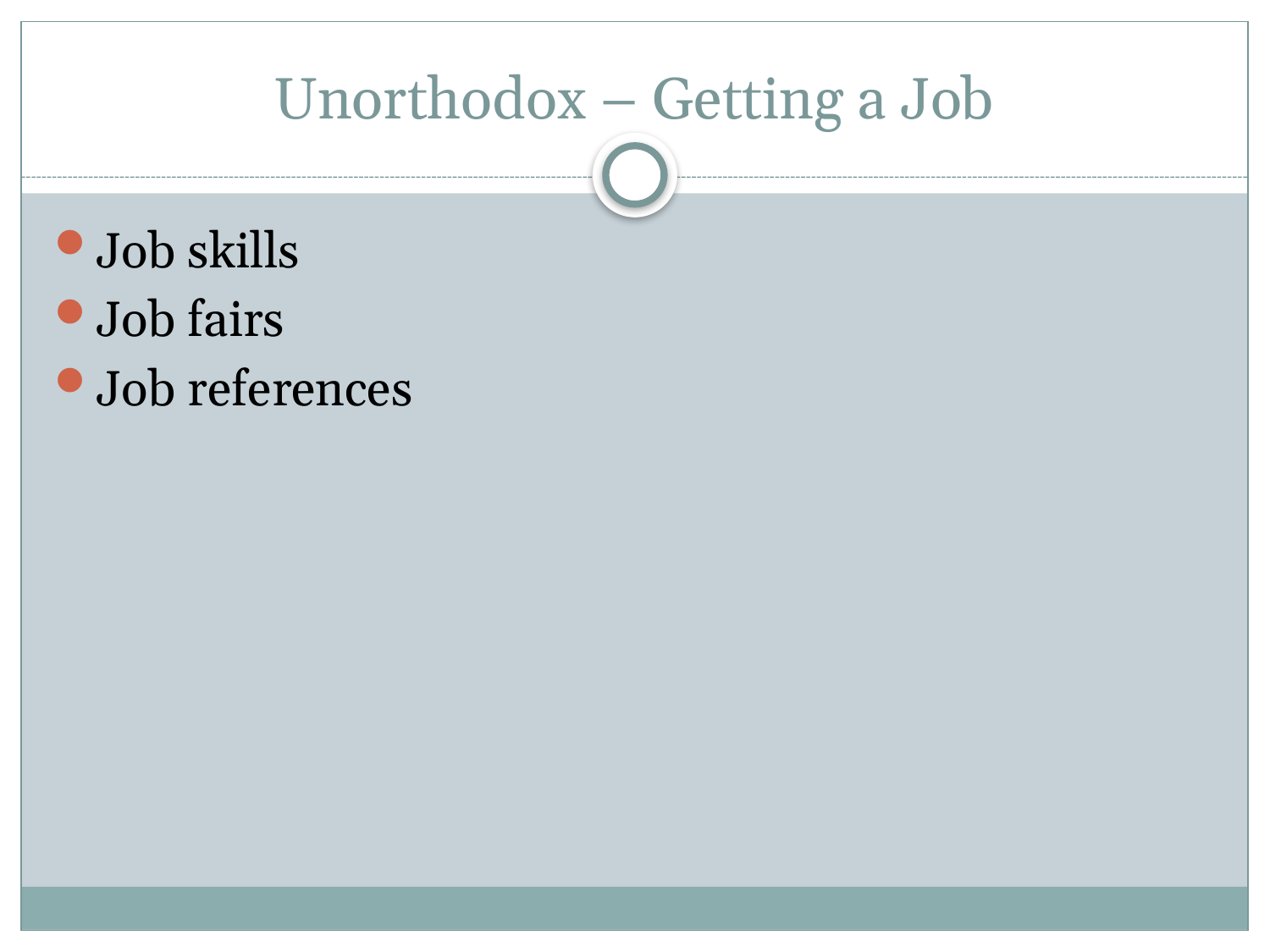

# Unorthodox – Getting a Job
Job skills
Job fairs
Job references